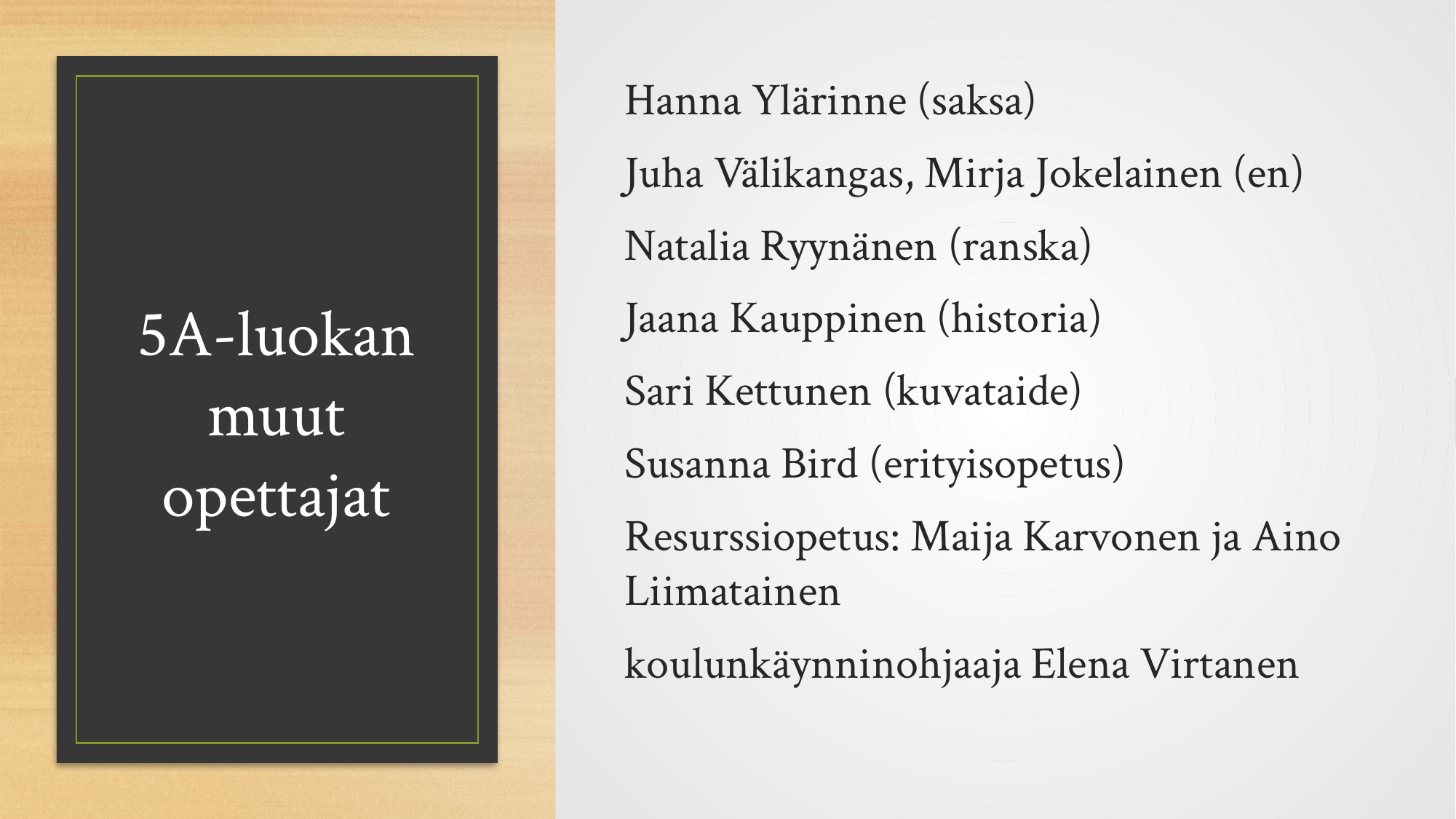

Hanna Ylärinne (saksa)
Juha Välikangas, Mirja Jokelainen (en)
Natalia Ryynänen (ranska)
Jaana Kauppinen (historia)
Sari Kettunen (kuvataide)
Susanna Bird (erityisopetus)
Resurssiopetus: Maija Karvonen ja Aino Liimatainen
koulunkäynninohjaaja Elena Virtanen

# 5A-luokan muut opettajat